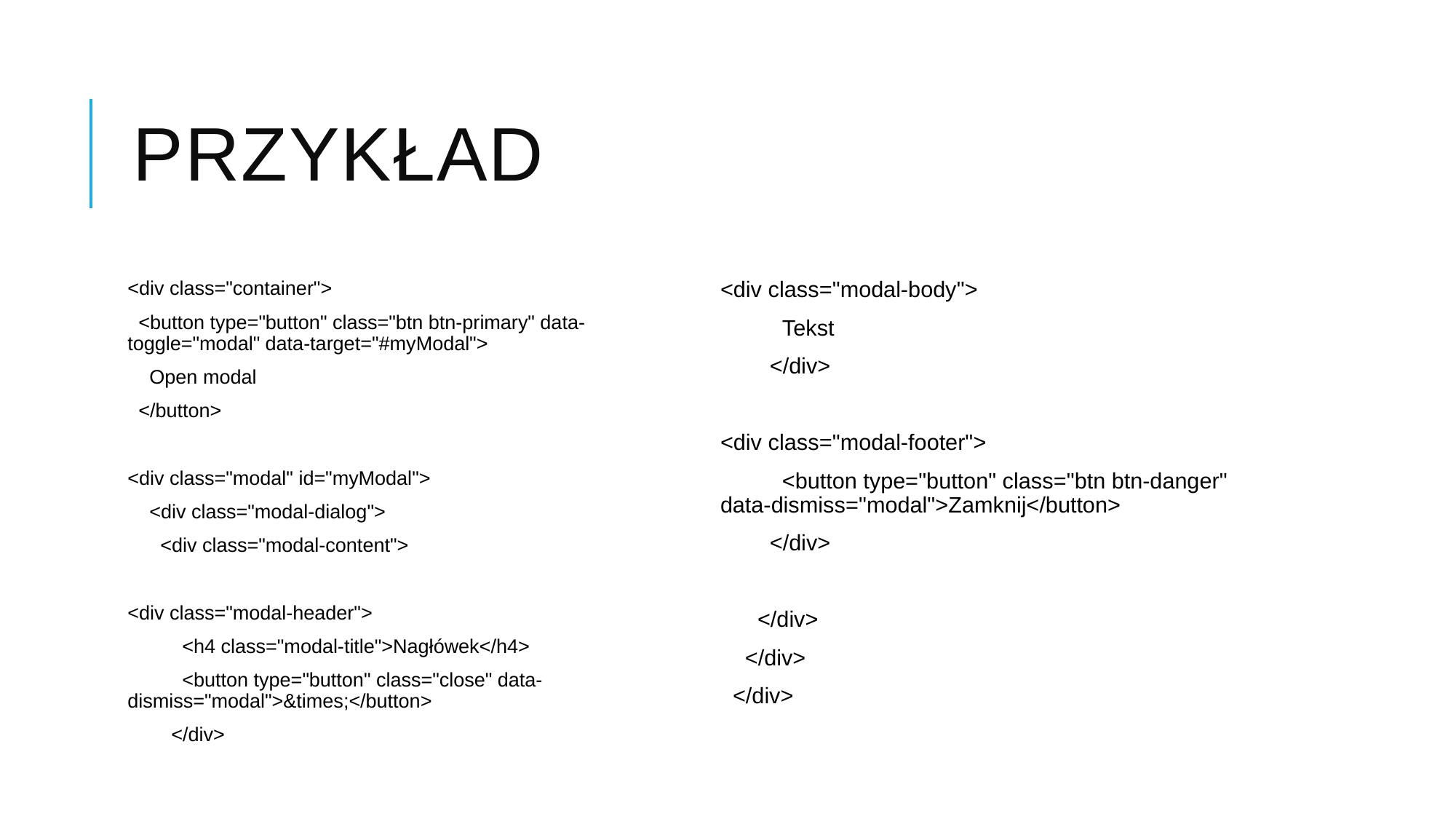

# Przykład
<div class="container">
  <button type="button" class="btn btn-primary" data-toggle="modal" data-target="#myModal">
    Open modal
  </button>

<div class="modal" id="myModal">
    <div class="modal-dialog">
      <div class="modal-content">

<div class="modal-header">
          <h4 class="modal-title">Nagłówek</h4>
          <button type="button" class="close" data-dismiss="modal">&times;</button>
        </div>

<div class="modal-body">
          Tekst
        </div>

<div class="modal-footer">
          <button type="button" class="btn btn-danger" data-dismiss="modal">Zamknij</button>
        </div>

      </div>
    </div>
  </div>